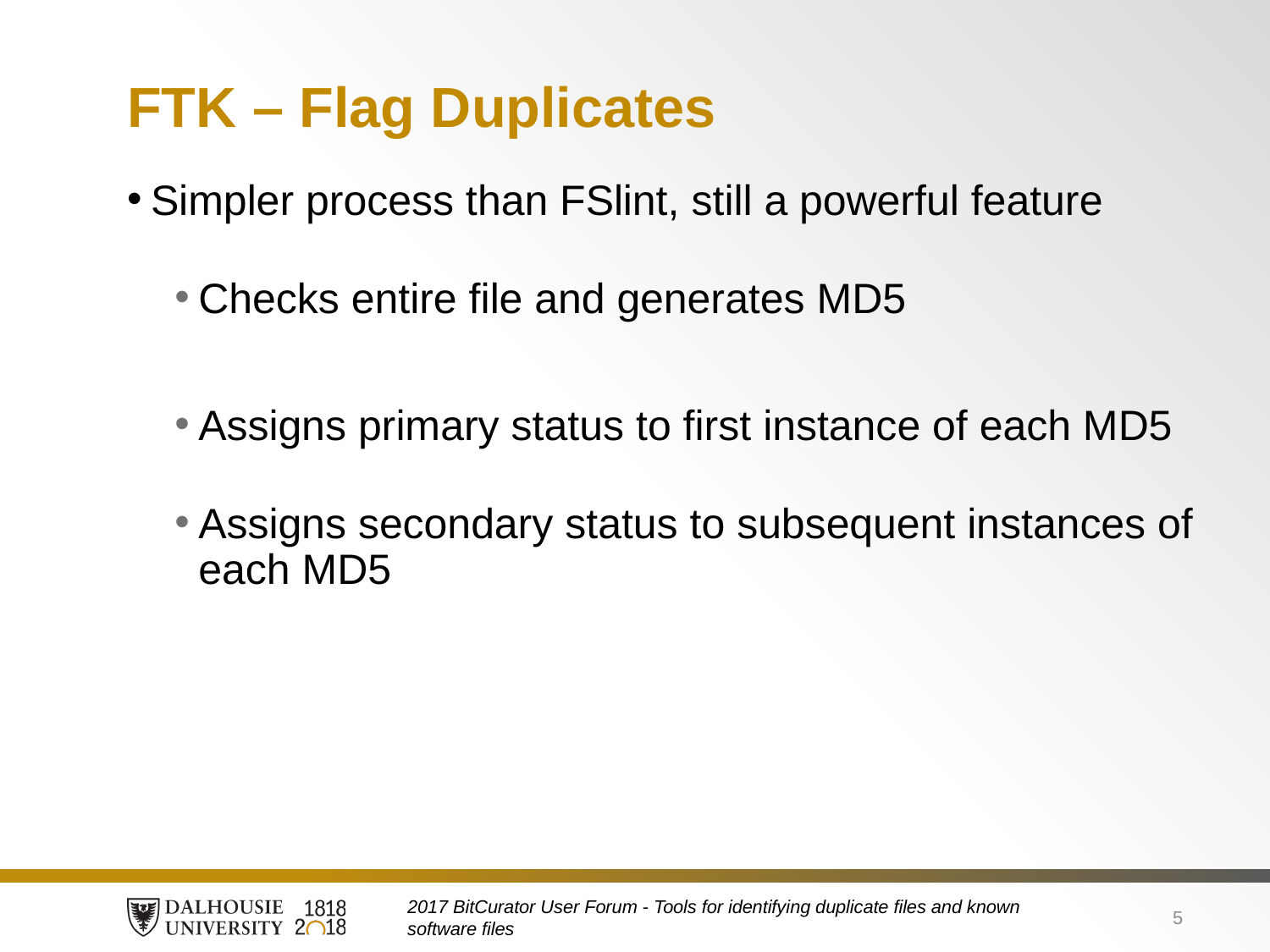

# FTK – Flag Duplicates
Simpler process than FSlint, still a powerful feature
Checks entire file and generates MD5

Assigns primary status to first instance of each MD5
Assigns secondary status to subsequent instances of each MD5
2017 BitCurator User Forum - Tools for identifying duplicate files and known software files
5